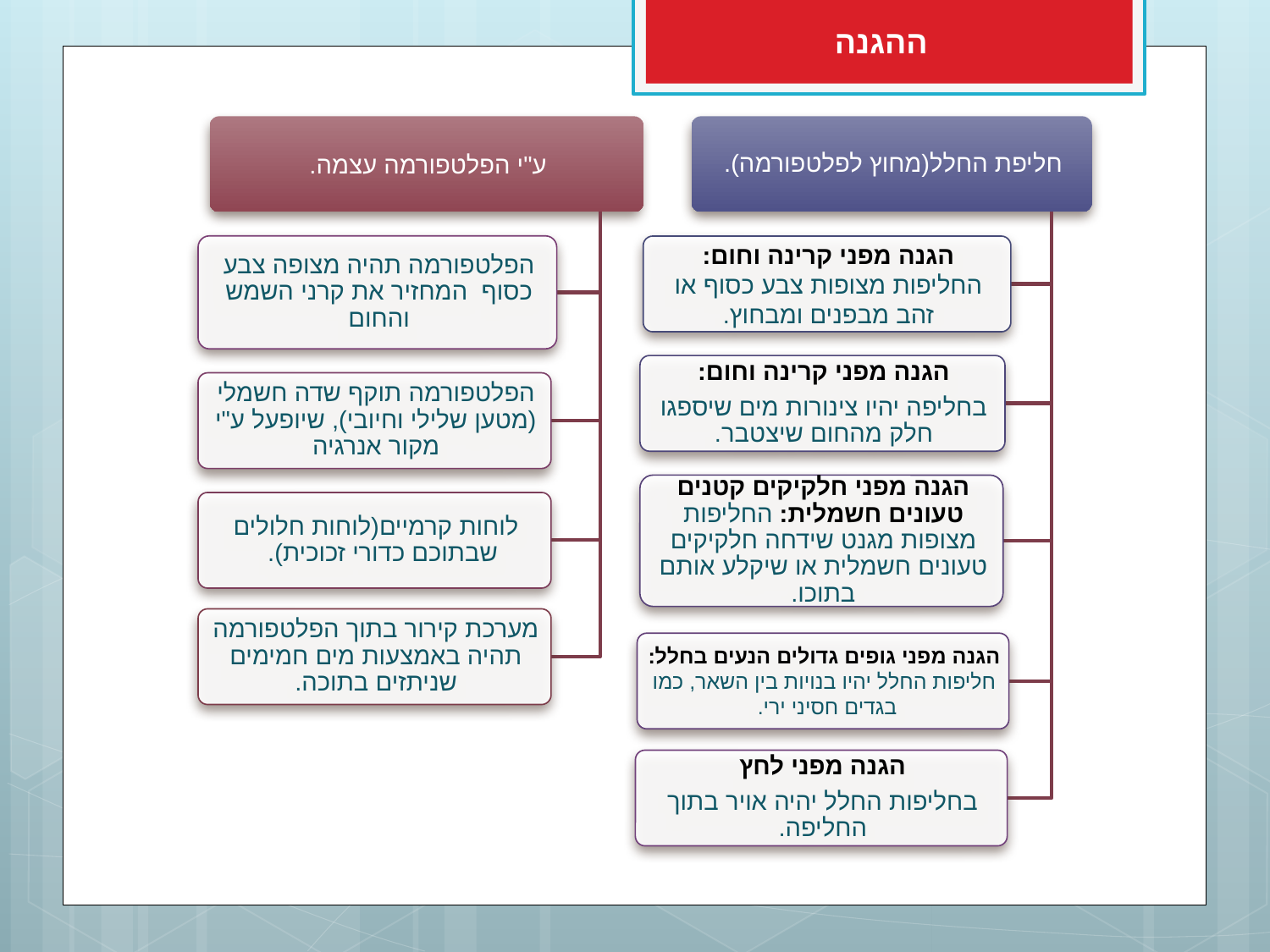

ההגנה
חליפת החלל(מחוץ לפלטפורמה).
הגנה מפני קרינה וחום:
החליפות מצופות צבע כסוף או זהב מבפנים ומבחוץ.
הגנה מפני קרינה וחום:
בחליפה יהיו צינורות מים שיספגו חלק מהחום שיצטבר.
הגנה מפני חלקיקים קטנים טעונים חשמלית: החליפות מצופות מגנט שידחה חלקיקים טעונים חשמלית או שיקלע אותם בתוכו.
הגנה מפני גופים גדולים הנעים בחלל:
חליפות החלל יהיו בנויות בין השאר, כמו בגדים חסיני ירי.
הגנה מפני לחץ
בחליפות החלל יהיה אויר בתוך החליפה.
ע"י הפלטפורמה עצמה.
הפלטפורמה תהיה מצופה צבע כסוף  המחזיר את קרני השמש והחום
הפלטפורמה תוקף שדה חשמלי (מטען שלילי וחיובי), שיופעל ע"י מקור אנרגיה
לוחות קרמיים(לוחות חלולים שבתוכם כדורי זכוכית).
מערכת קירור בתוך הפלטפורמה תהיה באמצעות מים חמימים שניתזים בתוכה.